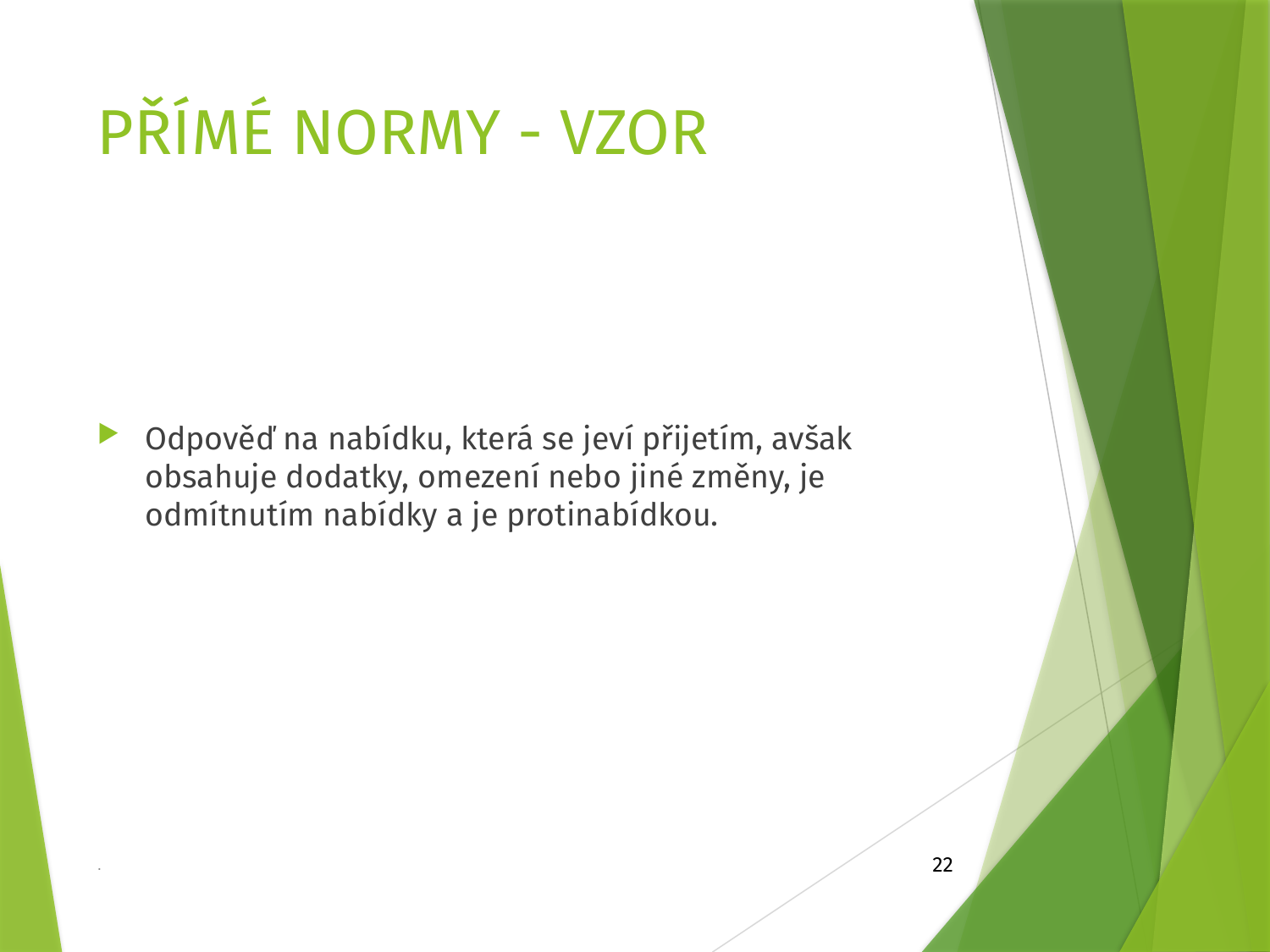

# PŘÍMÉ NORMY - VZOR

Odpověď na nabídku, která se jeví přijetím, avšak obsahuje dodatky, omezení nebo jiné změny, je odmítnutím nabídky a je protinabídkou.
.
22